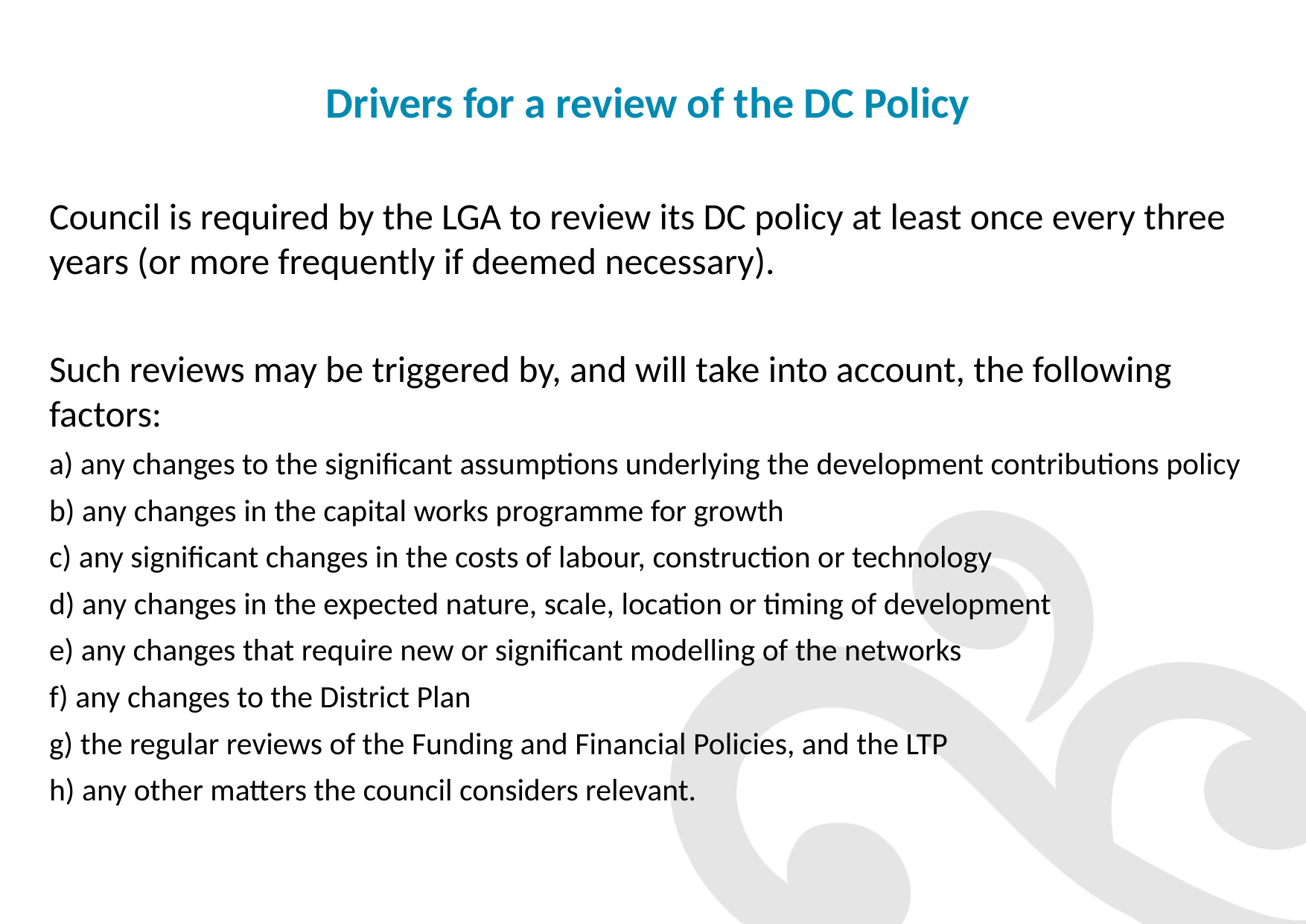

# Drivers for a review of the DC Policy
Council is required by the LGA to review its DC policy at least once every three years (or more frequently if deemed necessary).

Such reviews may be triggered by, and will take into account, the following factors:
a) any changes to the significant assumptions underlying the development contributions policy
b) any changes in the capital works programme for growth
c) any significant changes in the costs of labour, construction or technology
d) any changes in the expected nature, scale, location or timing of development
e) any changes that require new or significant modelling of the networks
f) any changes to the District Plan
g) the regular reviews of the Funding and Financial Policies, and the LTP
h) any other matters the council considers relevant.